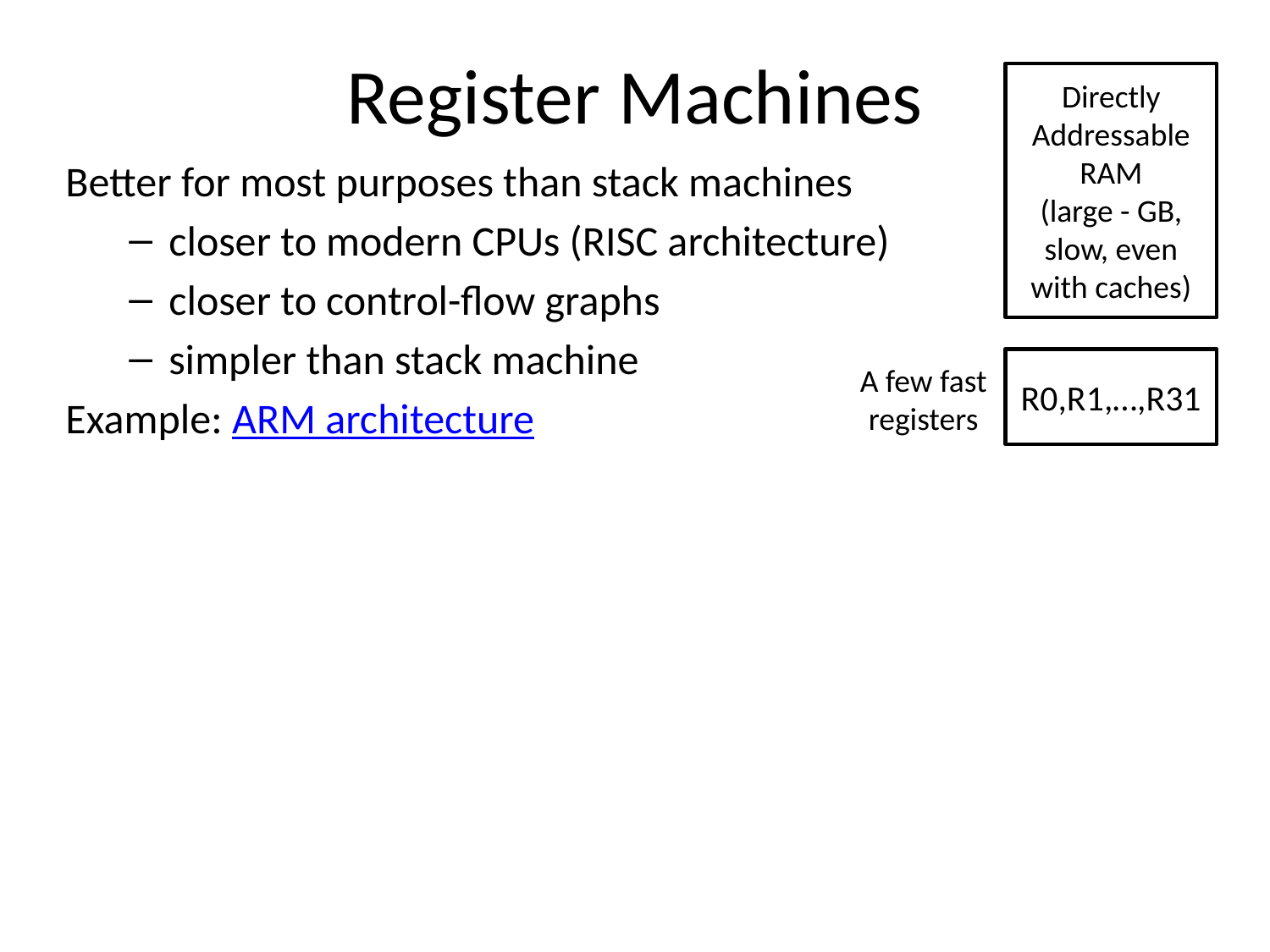

# Register Machines
Directly Addressable
RAM
(large - GB,
slow, even with caches)
Better for most purposes than stack machines
closer to modern CPUs (RISC architecture)
closer to control-flow graphs
simpler than stack machine
Example: ARM architecture
R0,R1,…,R31
A few fast
registers